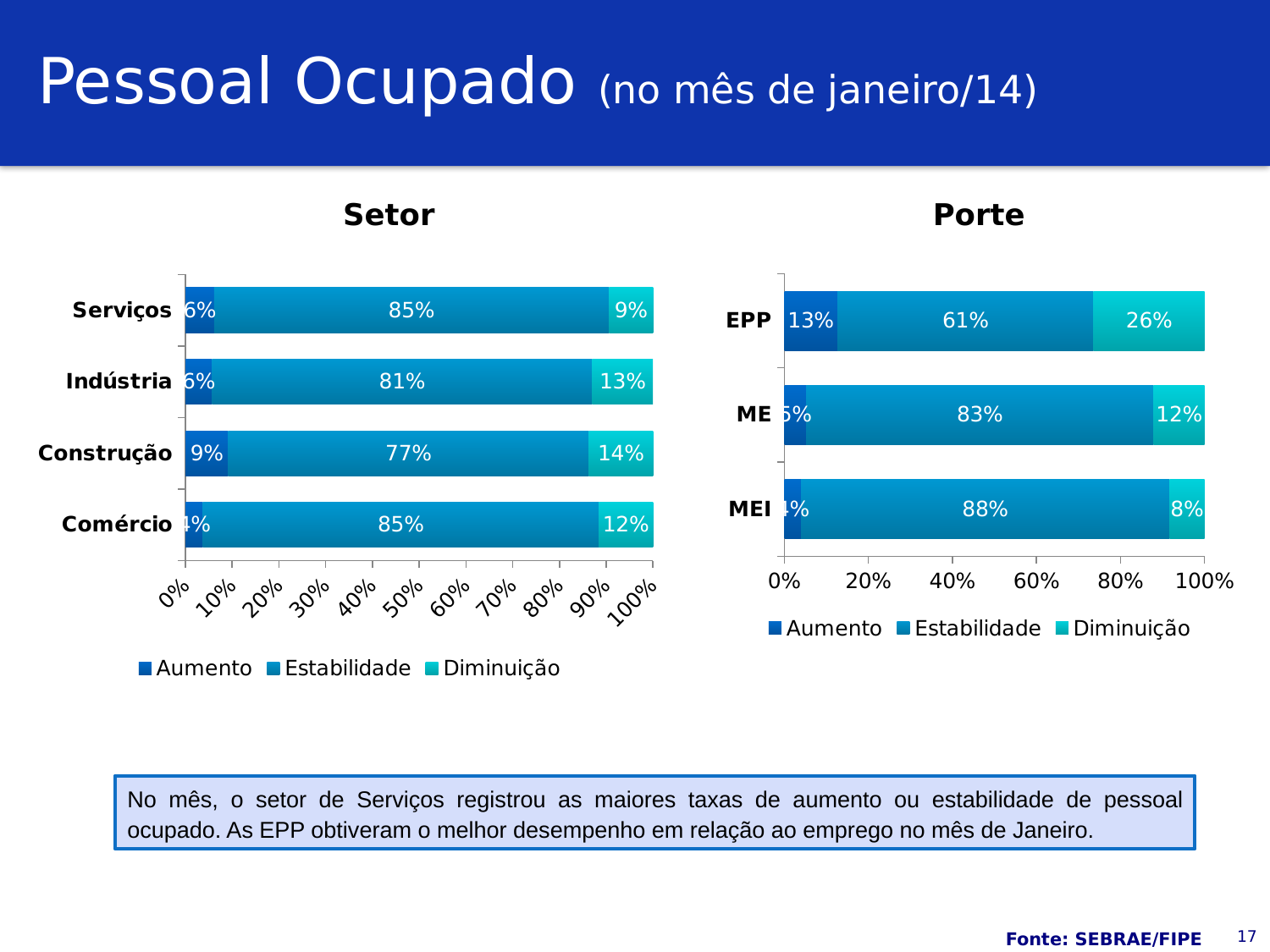

# Pessoal Ocupado (no mês de janeiro/14)
Setor
Porte

### Chart

| Category | Aumento | Estabilidade | Diminuição |
|---|---|---|---|
| Comércio | 0.0371143 | 0.8468561 | 0.1160297 |
| Construção | 0.0914194 | 0.7715037 | 0.1370769 |
| Indústria | 0.0567459 | 0.8136941 | 0.1295599 |
| Serviços | 0.0611574 | 0.8450934 | 0.0937492 |

### Chart

| Category | Aumento | Estabilidade | Diminuição |
|---|---|---|---|
| MEI | 0.0397348 | 0.8773054 | 0.0829598 |
| ME | 0.0515066 | 0.8273509 | 0.1211425 |
| EPP | 0.1262672 | 0.6098637 | 0.2638691 |
No mês, o setor de Serviços registrou as maiores taxas de aumento ou estabilidade de pessoal ocupado. As EPP obtiveram o melhor desempenho em relação ao emprego no mês de Janeiro.
17
Fonte: SEBRAE/FIPE